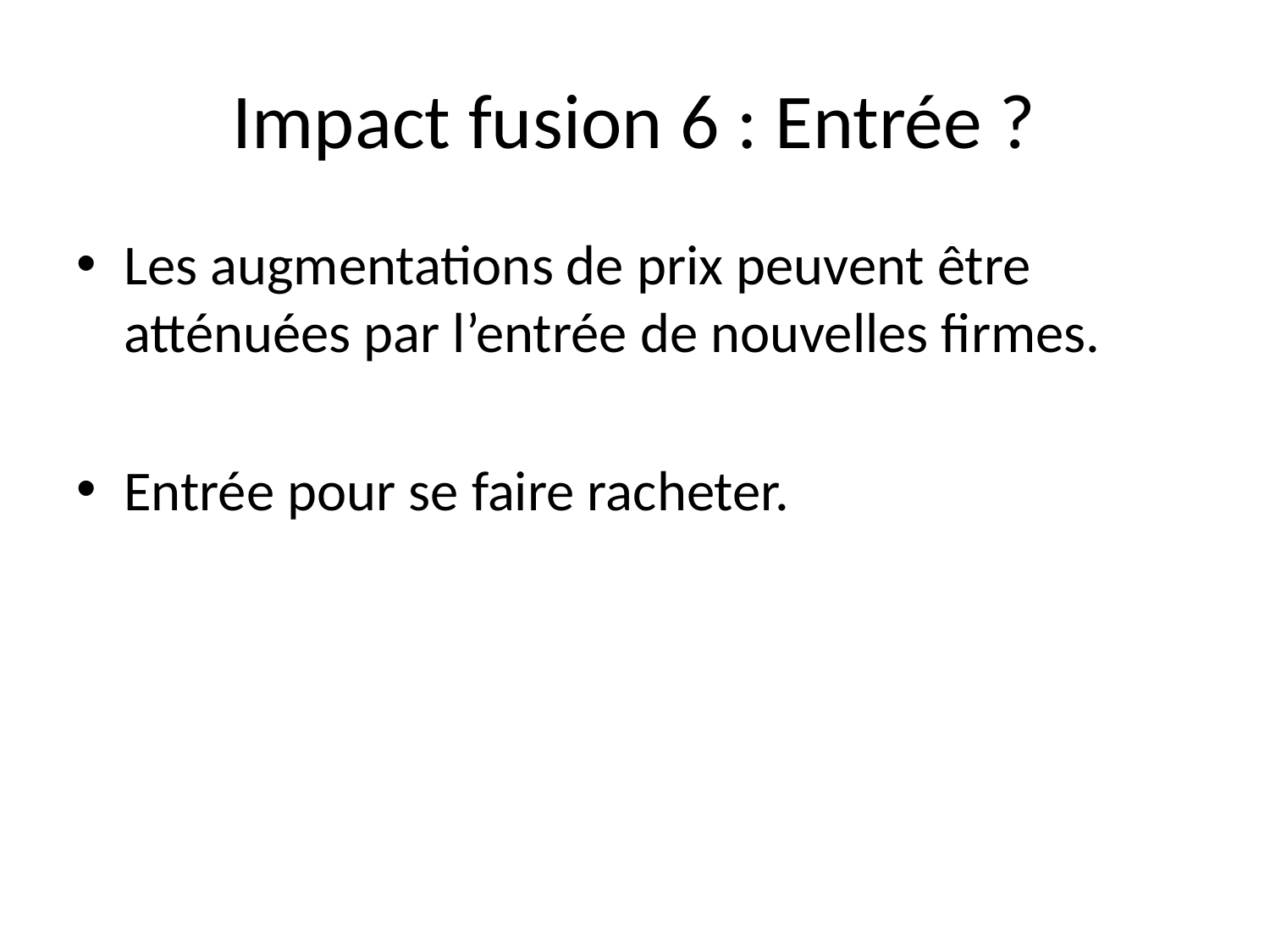

# Impact fusion 6 : Entrée ?
Les augmentations de prix peuvent être atténuées par l’entrée de nouvelles firmes.

Entrée pour se faire racheter.